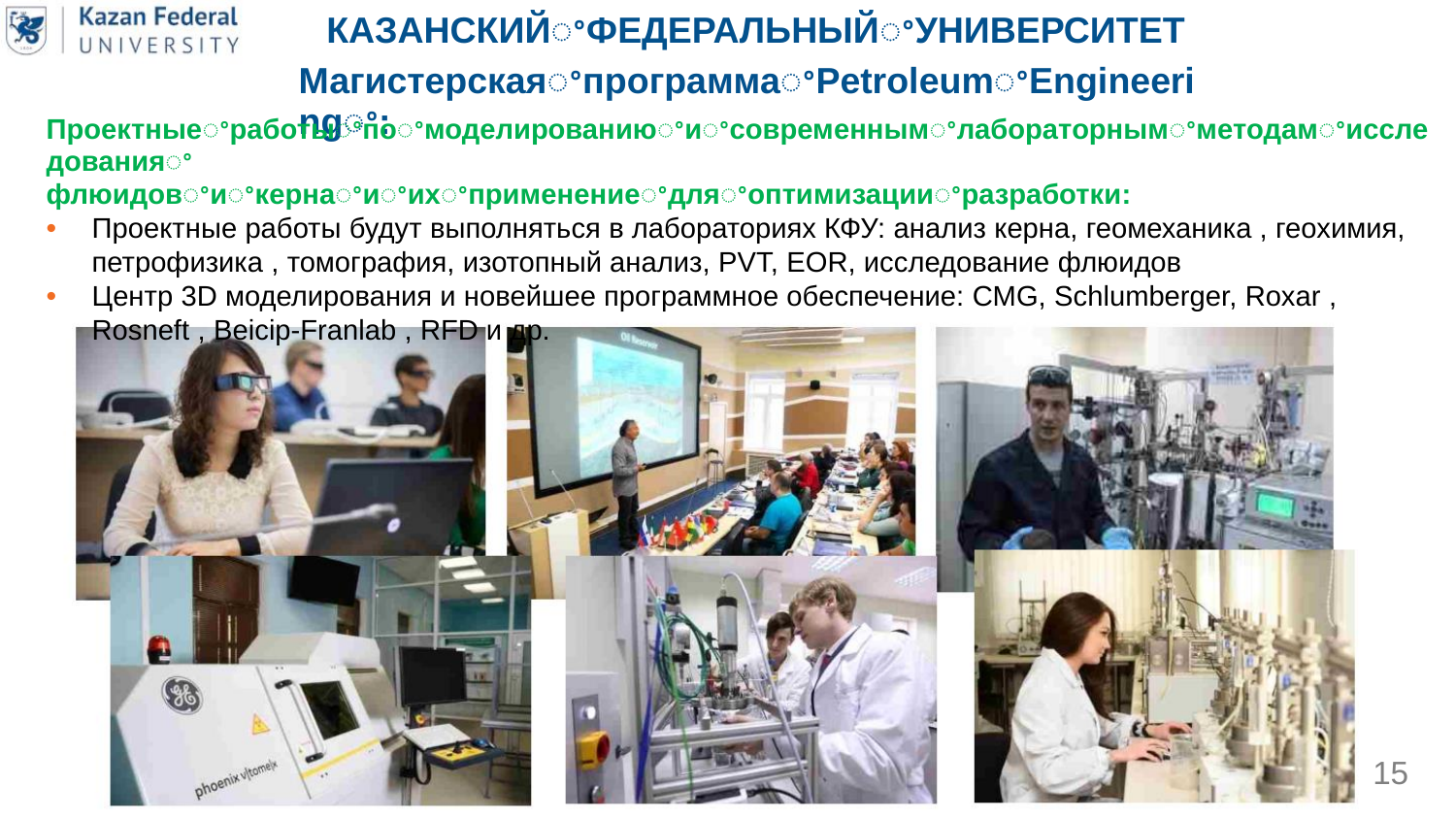

КАЗАНСКИЙꢀФЕДЕРАЛЬНЫЙꢀУНИВЕРСИТЕТ
МагистерскаяꢀпрограммаꢀPetroleumꢀEngineeringꢀ:
Проектныеꢀработыꢀпоꢀмоделированиюꢀиꢀсовременнымꢀлабораторнымꢀметодамꢀисследованияꢀ
флюидовꢀиꢀкернаꢀиꢀихꢀприменениеꢀдляꢀоптимизацииꢀразработки:
• Проектные работы будут выполняться в лабораториях КФУ: анализ керна, геомеханика , геохимия,
петрофизика , томография, изотопный анализ, PVT, EOR, исследование флюидов
• Центр 3D моделирования и новейшее программное обеспечение: CMG, Schlumberger, Roxar ,
Rosneft , Beicip-Franlab , RFD и др.
15